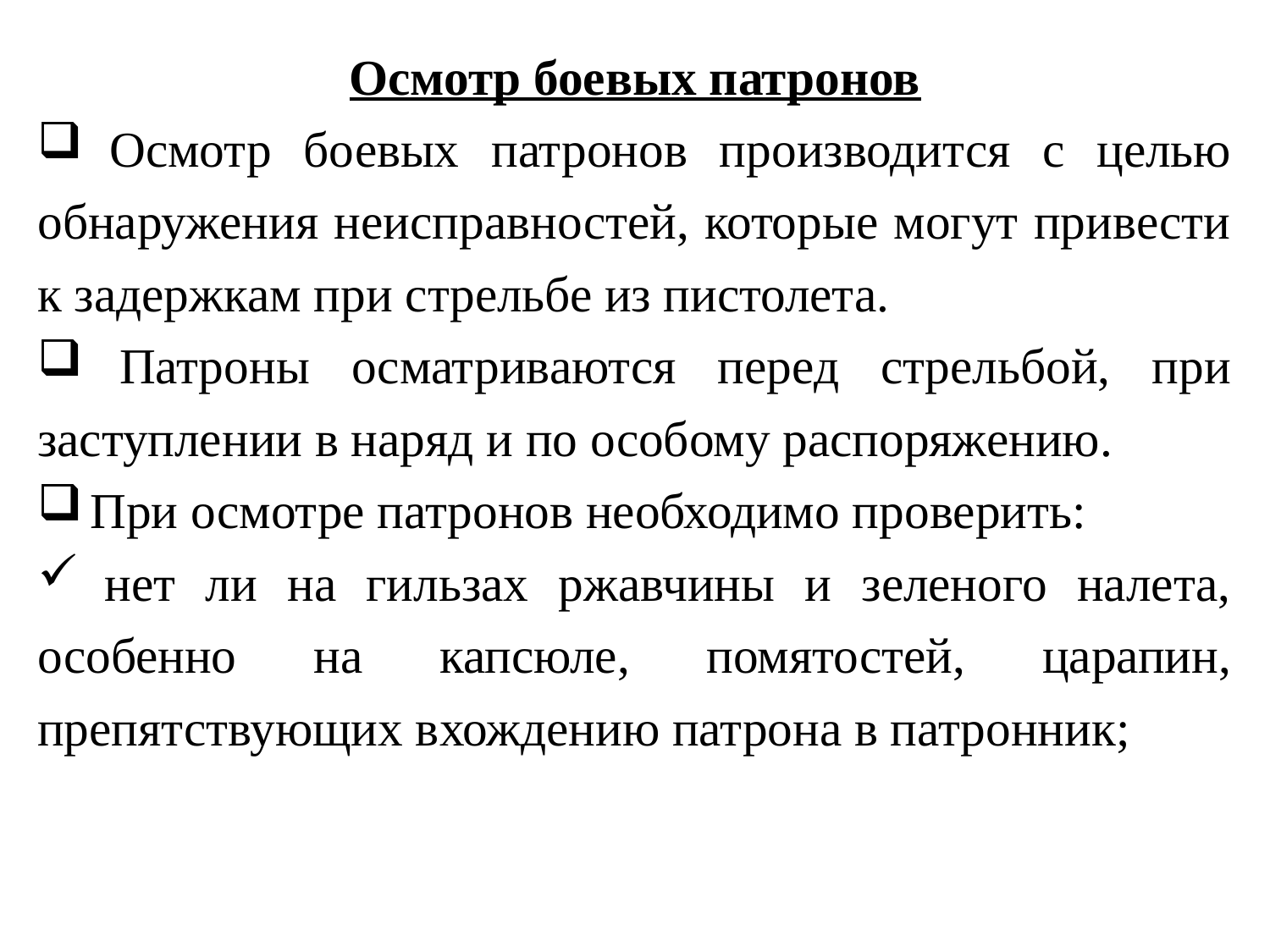

Осмотр боевых патронов
 Осмотр боевых патронов производится с целью обнаружения неисправностей, которые могут привести к задержкам при стрельбе из пистолета.
 Патроны осматриваются перед стрельбой, при заступлении в наряд и по особому распоряжению.
 При осмотре патронов необходимо проверить:
 нет ли на гильзах ржавчины и зеленого налета, особенно на капсюле, помятостей, царапин, препятствующих вхождению патрона в патронник;